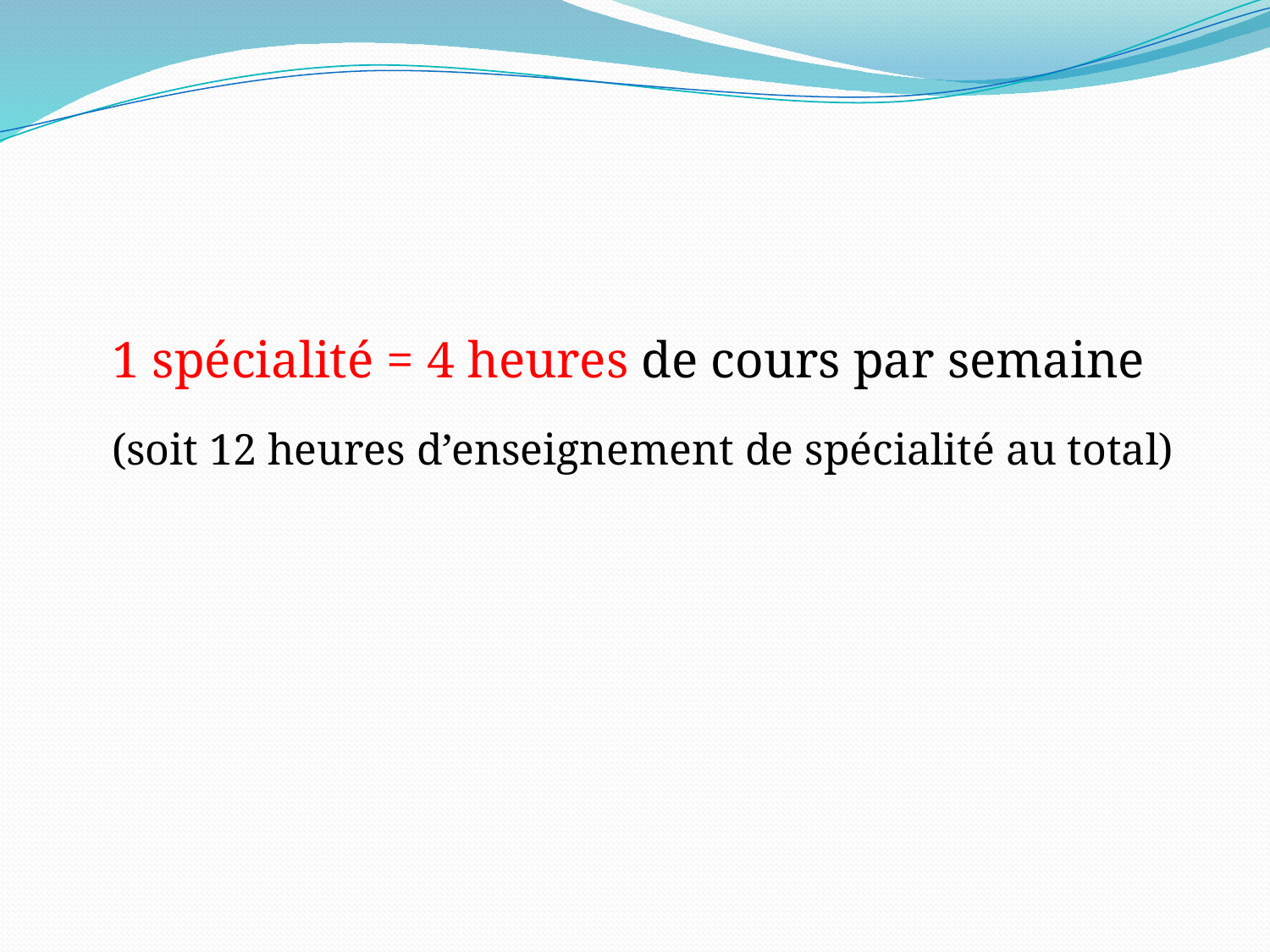

1 spécialité = 4 heures de cours par semaine
(soit 12 heures d’enseignement de spécialité au total)